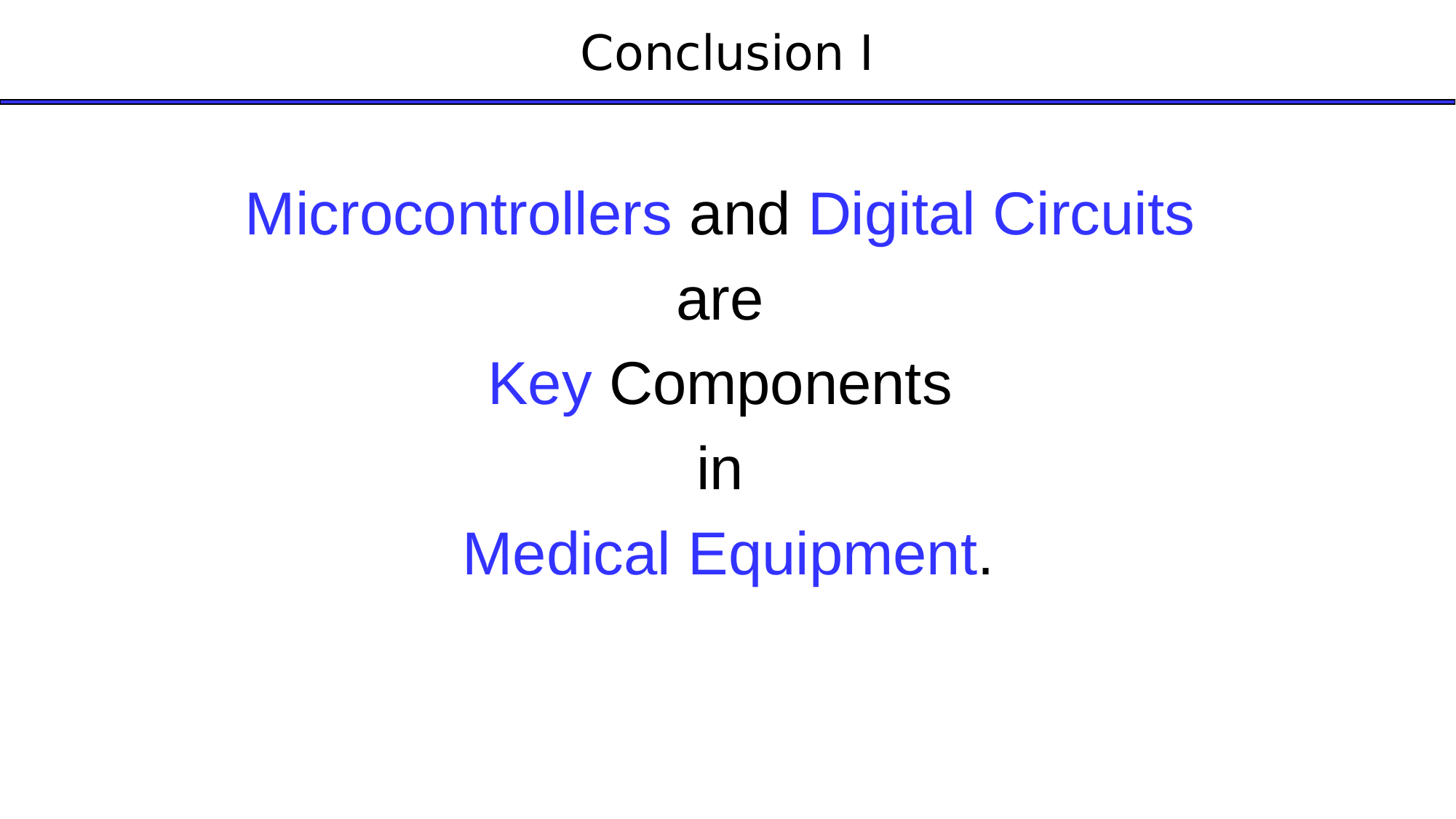

# Conclusion I
Microcontrollers and Digital Circuits
are
Key Components
in
Medical Equipment.